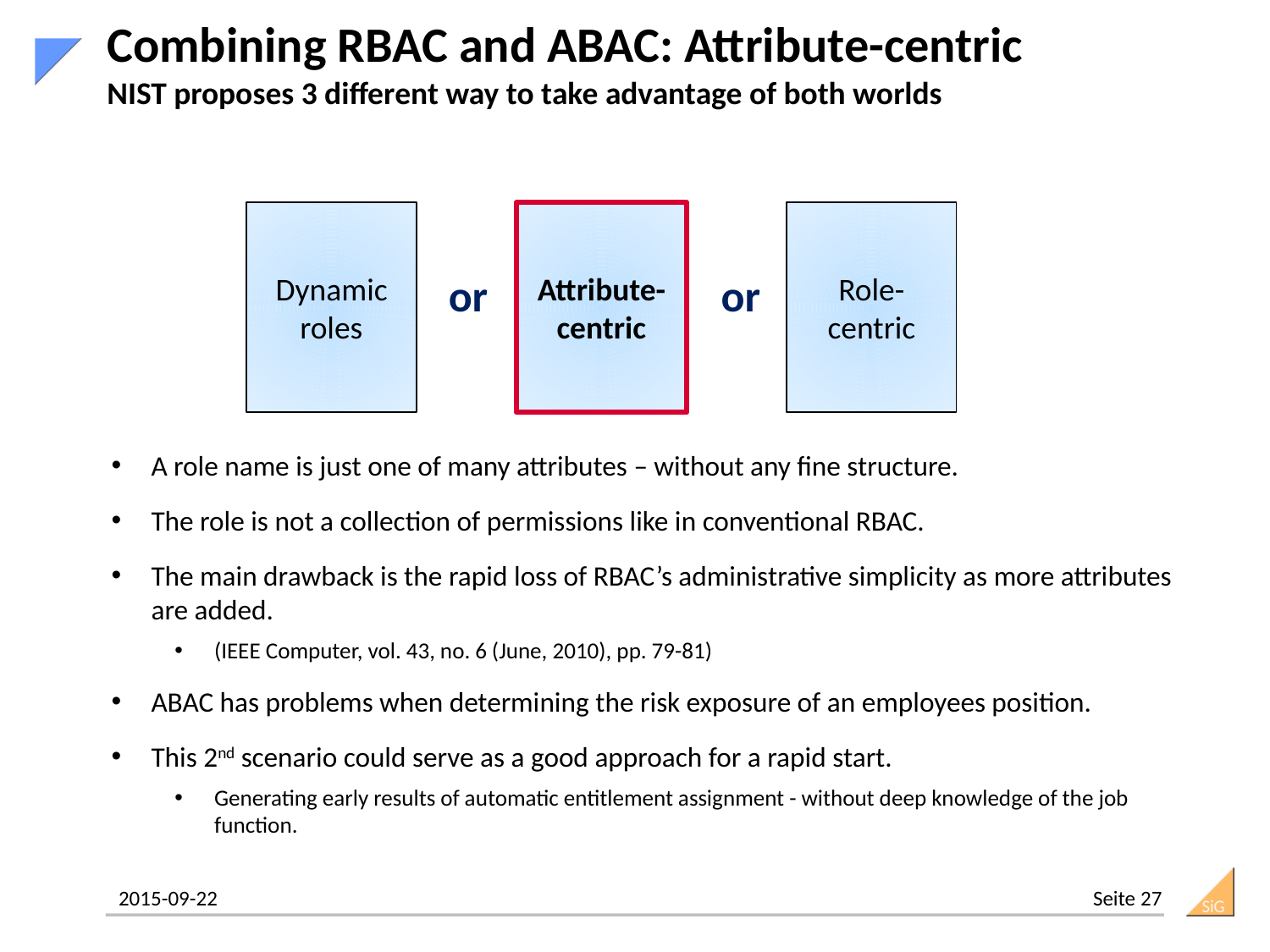

# Combining RBAC and ABAC: Attribute-centric NIST proposes 3 different way to take advantage of both worlds
Dynamic roles
Attribute-centric
Role-centric
or
or
A role name is just one of many attributes – without any fine structure.
The role is not a collection of permissions like in conventional RBAC.
The main drawback is the rapid loss of RBAC’s administrative simplicity as more attributes are added.
(IEEE Computer, vol. 43, no. 6 (June, 2010), pp. 79-81)
ABAC has problems when determining the risk exposure of an employees position.
This 2nd scenario could serve as a good approach for a rapid start.
Generating early results of automatic entitlement assignment - without deep knowledge of the job function.
27
2015-09-22